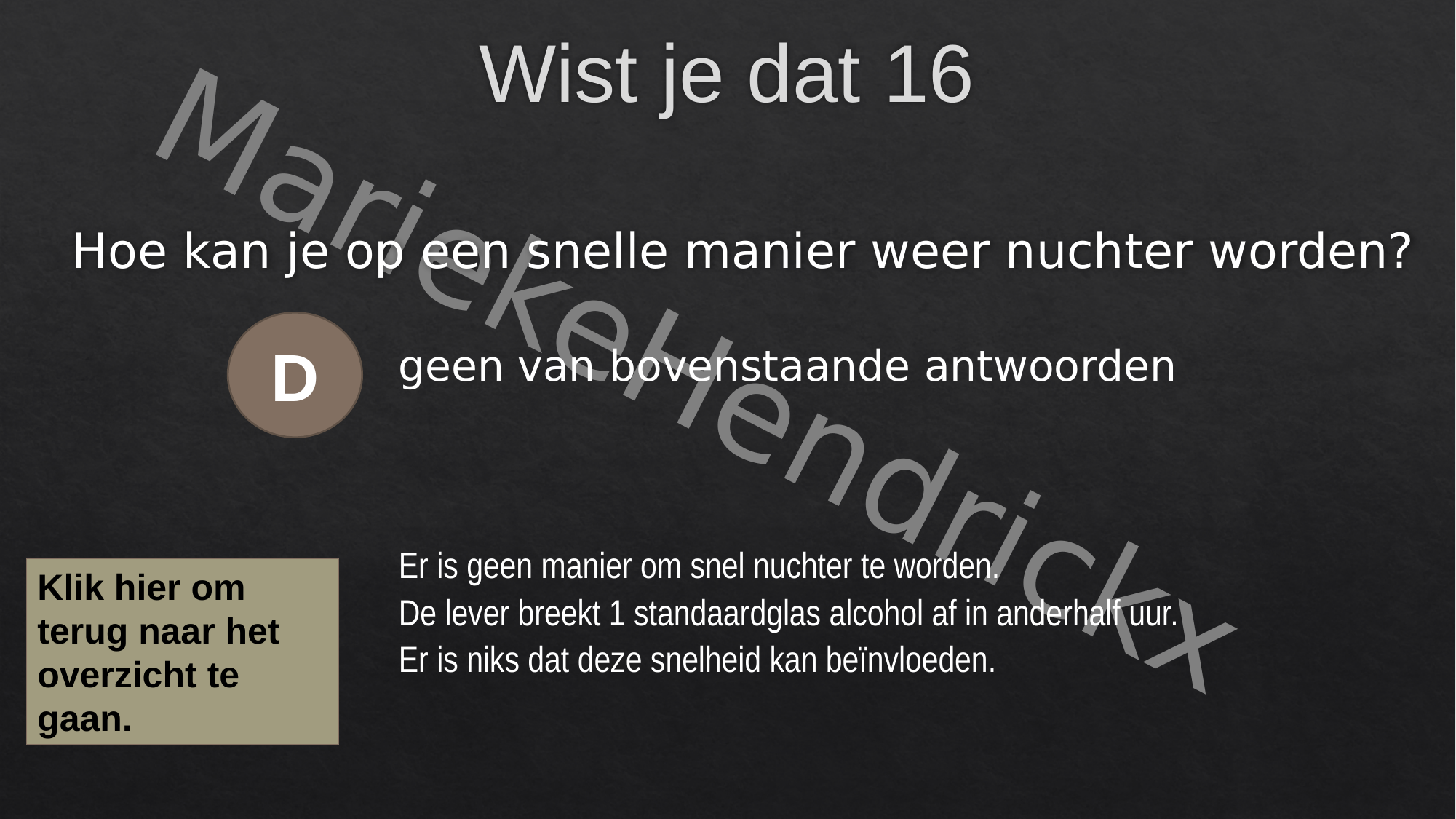

# Wist je dat 16
Hoe kan je op een snelle manier weer nuchter worden?

D
geen van bovenstaande antwoorden
Er is geen manier om snel nuchter te worden.
De lever breekt 1 standaardglas alcohol af in anderhalf uur.
Er is niks dat deze snelheid kan beïnvloeden.
Klik hier om terug naar het overzicht te gaan.